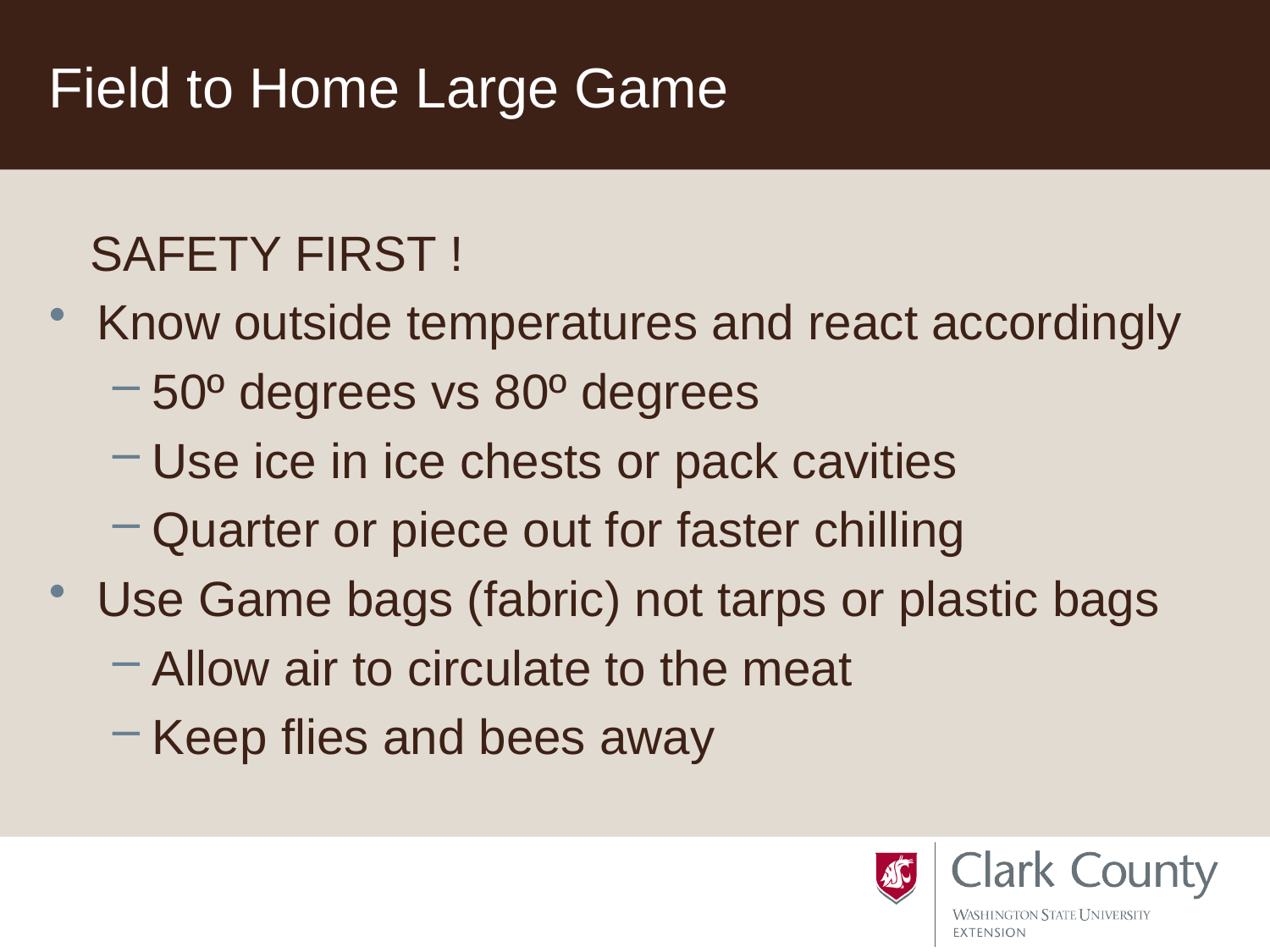

# Field to Home Large Game
   SAFETY FIRST !
Know outside temperatures and react accordingly
50º degrees vs 80º degrees
Use ice in ice chests or pack cavities
Quarter or piece out for faster chilling
Use Game bags (fabric) not tarps or plastic bags
Allow air to circulate to the meat
Keep flies and bees away